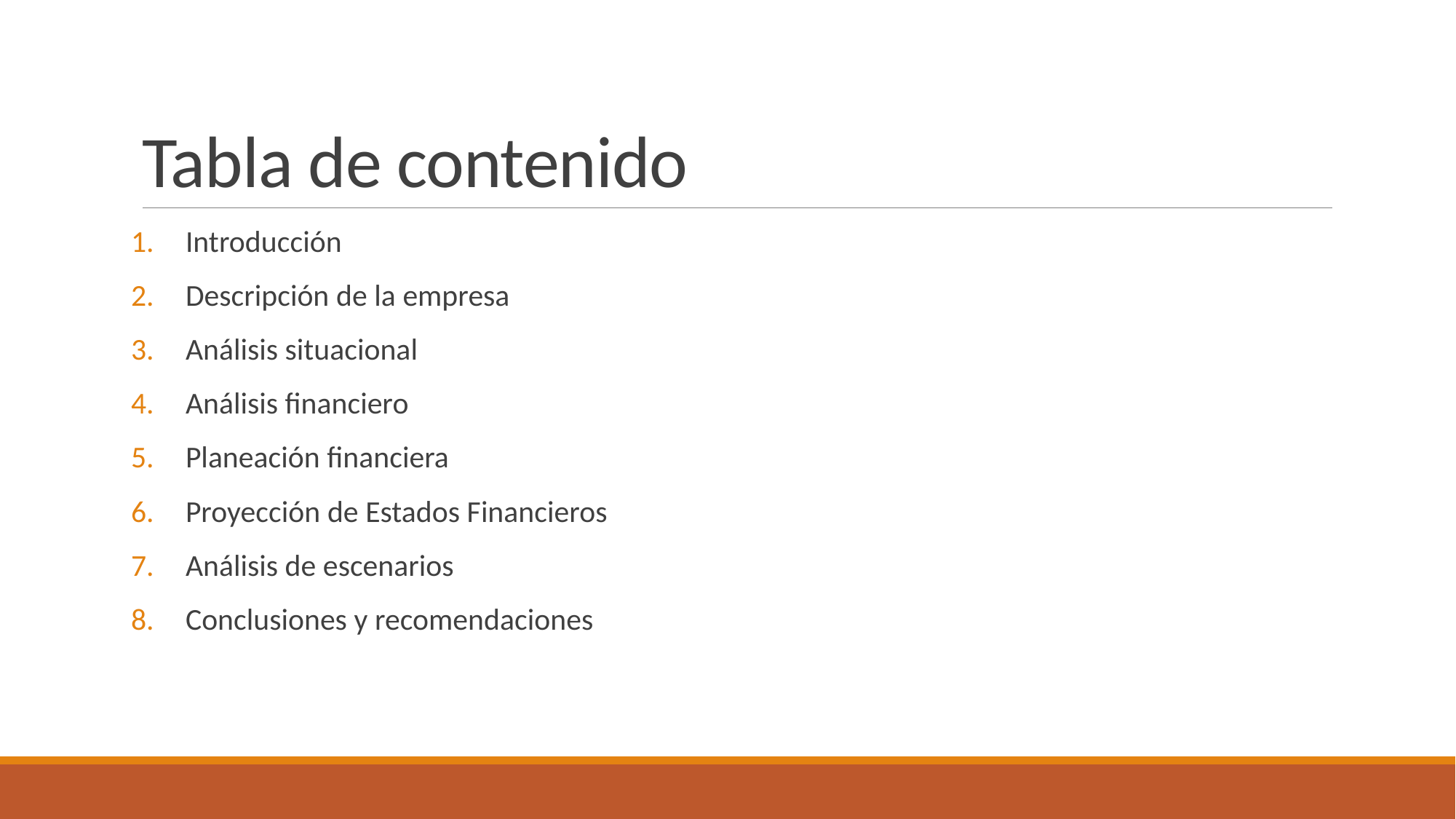

# Tabla de contenido
Introducción
Descripción de la empresa
Análisis situacional
Análisis financiero
Planeación financiera
Proyección de Estados Financieros
Análisis de escenarios
Conclusiones y recomendaciones